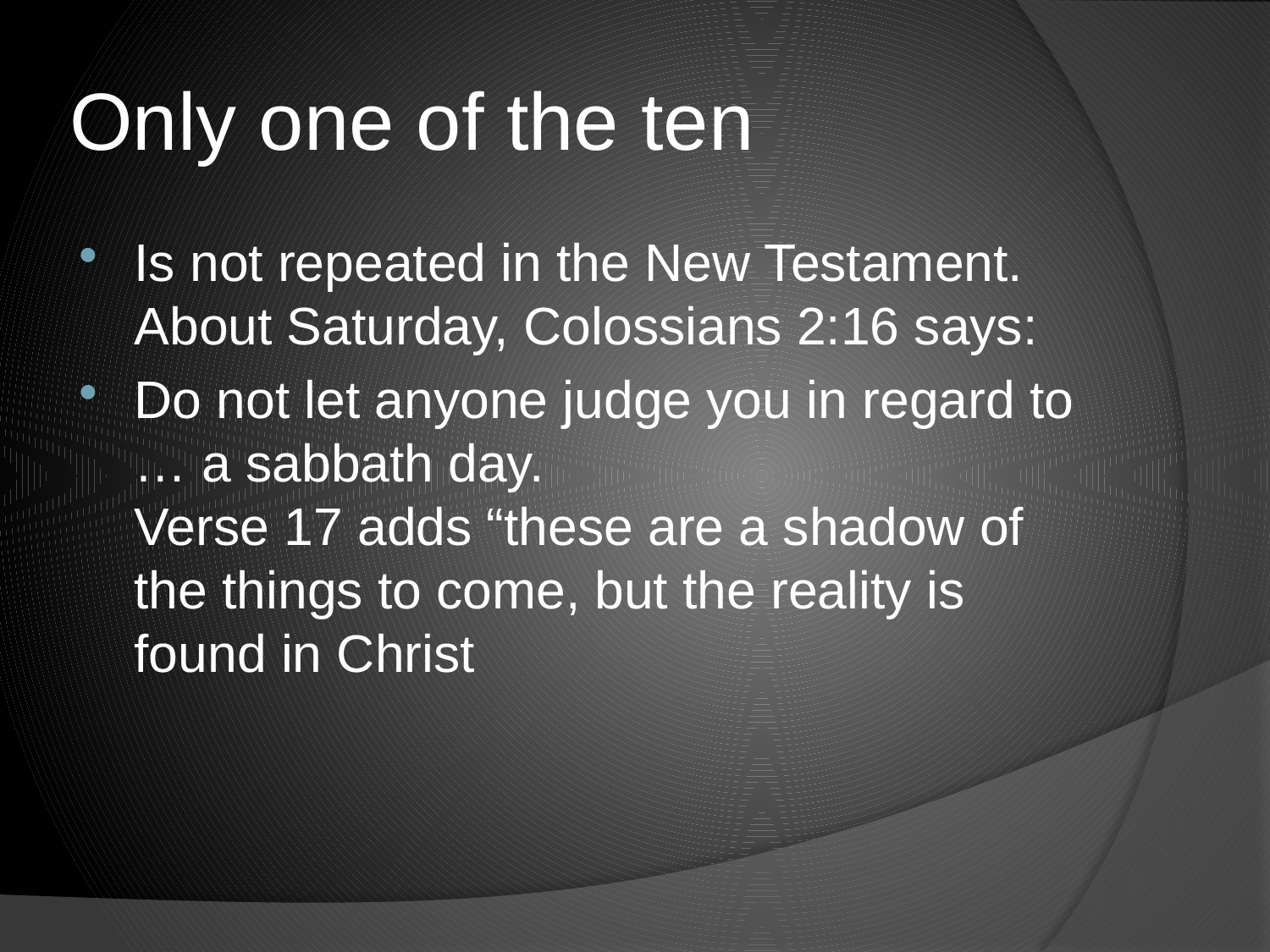

# Only one of the ten
Is not repeated in the New Testament.
About Saturday, Colossians 2:16 says:
Do not let anyone judge you in regard to … a sabbath day.
Verse 17 adds “these are a shadow of the things to come, but the reality is found in Christ